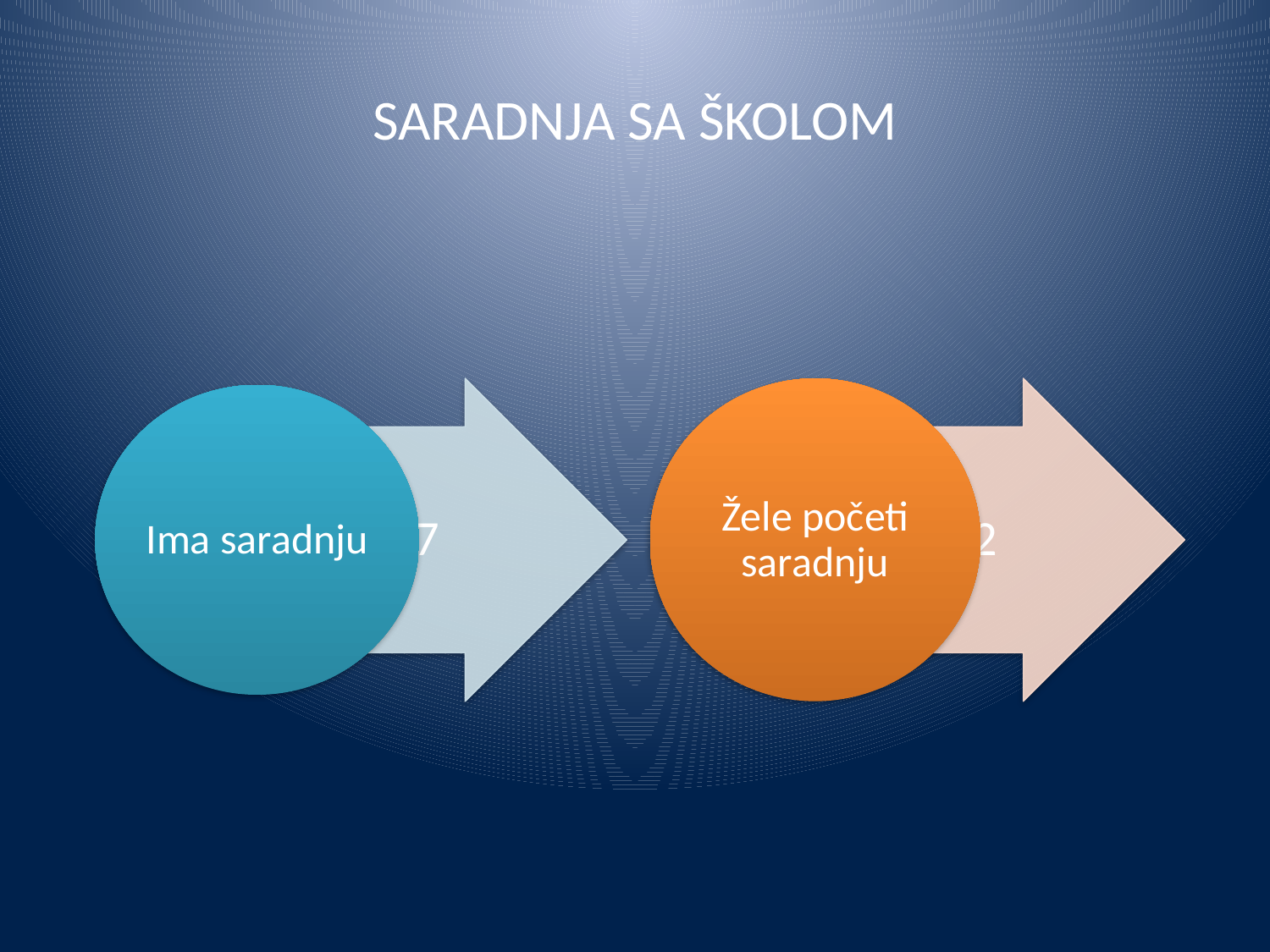

# SARADNJA SA ŠKOLOM
       7
Ima saradnju
       2
Žele početi saradnju